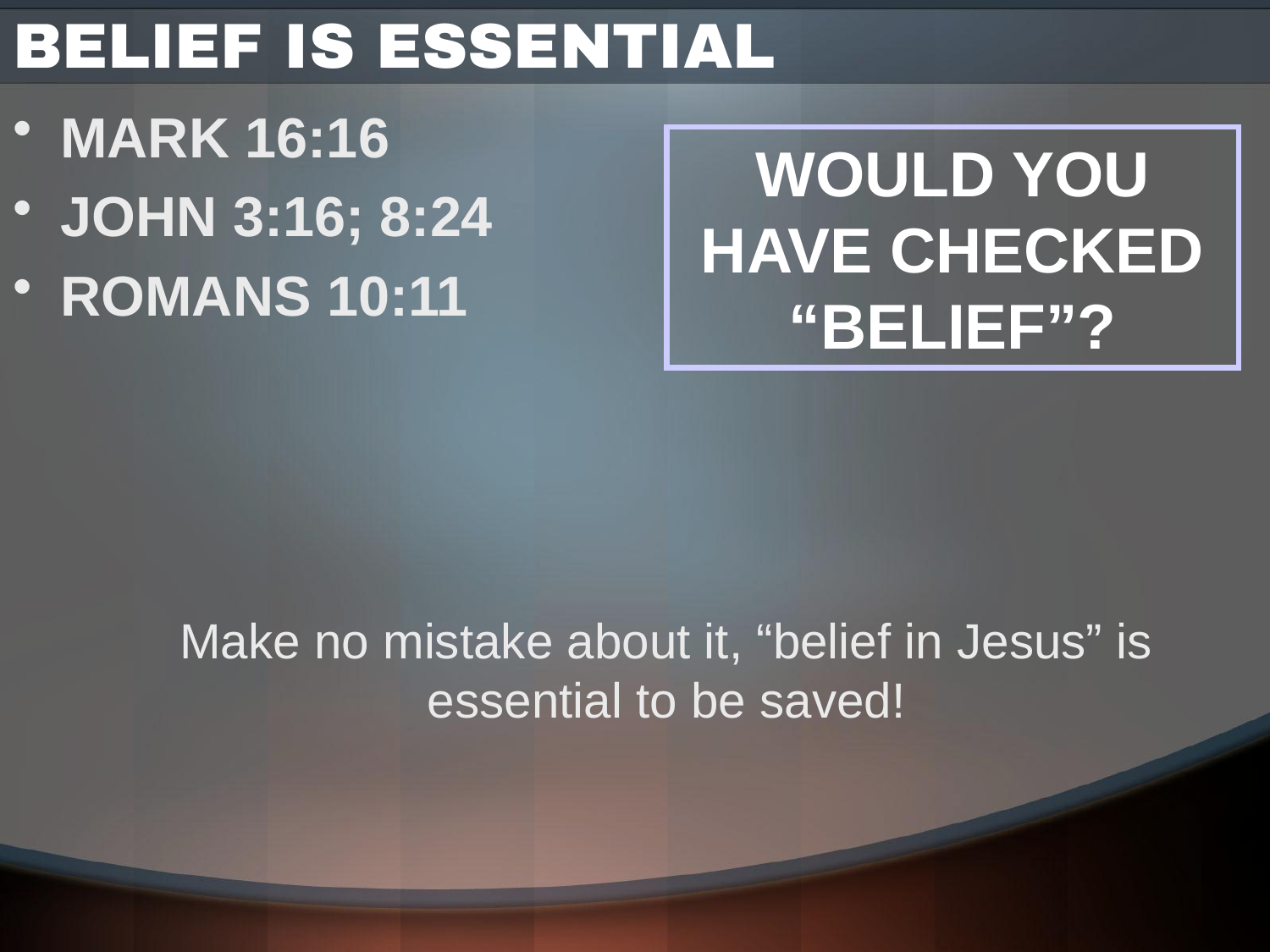

# BELIEF IS ESSENTIAL
MARK 16:16
JOHN 3:16; 8:24
ROMANS 10:11
WOULD YOU HAVE CHECKED “BELIEF”?
Make no mistake about it, “belief in Jesus” is essential to be saved!